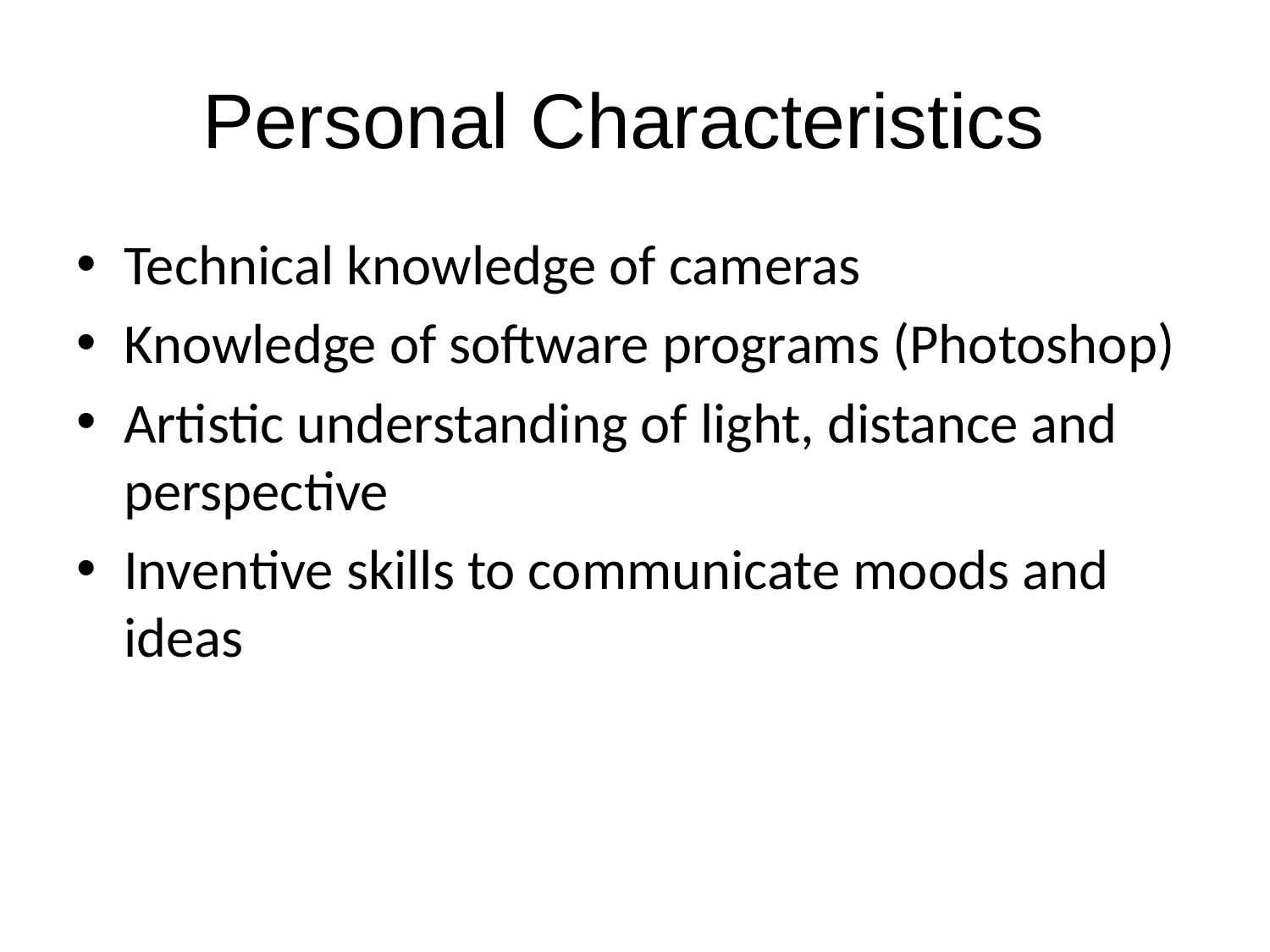

# Personal Characteristics
Technical knowledge of cameras
Knowledge of software programs (Photoshop)
Artistic understanding of light, distance and perspective
Inventive skills to communicate moods and ideas